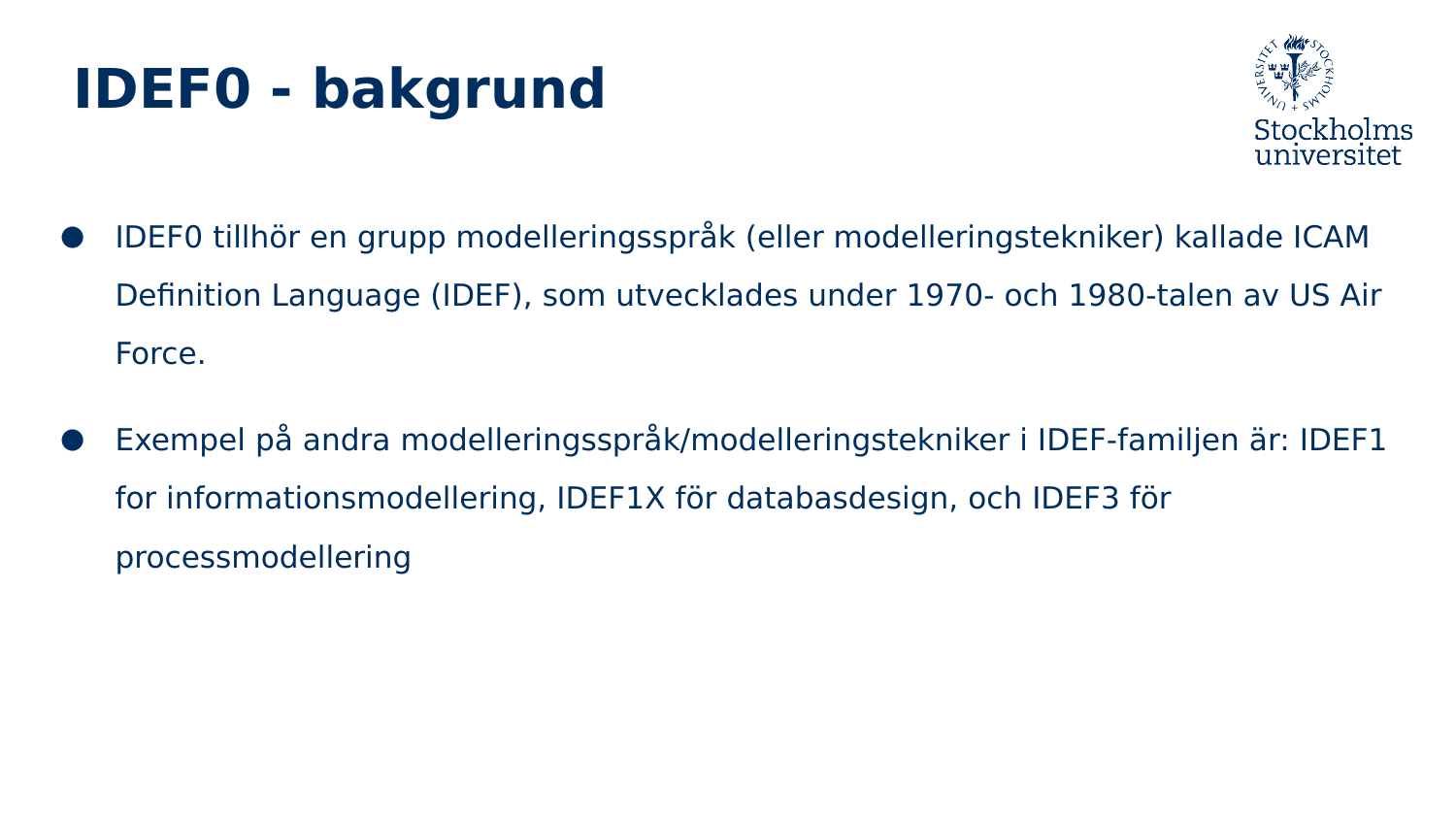

IDEF0 - bakgrund
#
IDEF0 tillhör en grupp modelleringsspråk (eller modelleringstekniker) kallade ICAM Definition Language (IDEF), som utvecklades under 1970- och 1980-talen av US Air Force.
Exempel på andra modelleringsspråk/modelleringstekniker i IDEF-familjen är: IDEF1 for informationsmodellering, IDEF1X för databasdesign, och IDEF3 för processmodellering